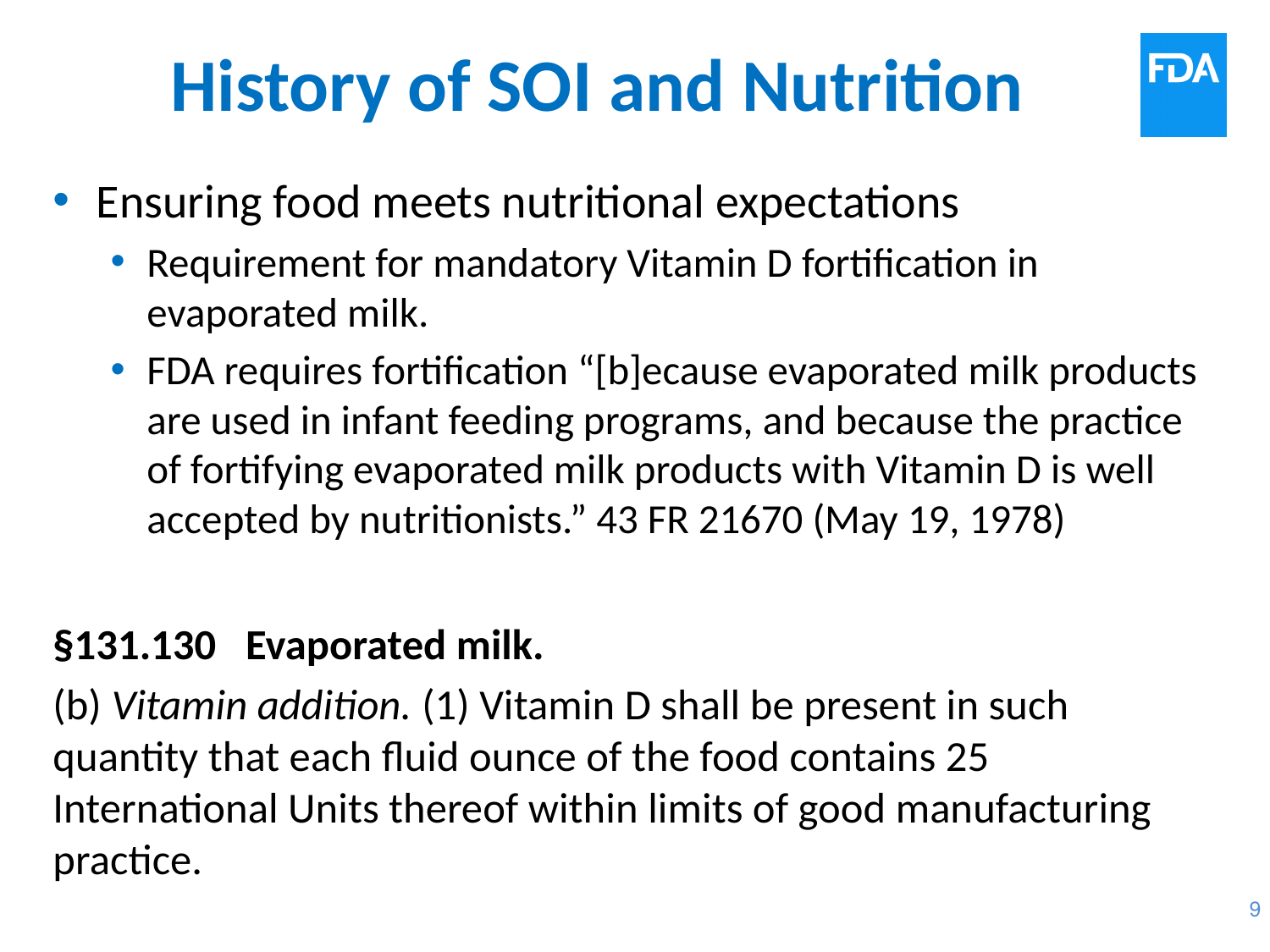

# History of SOI and Nutrition
Ensuring food meets nutritional expectations
Requirement for mandatory Vitamin D fortification in evaporated milk.
FDA requires fortification “[b]ecause evaporated milk products are used in infant feeding programs, and because the practice of fortifying evaporated milk products with Vitamin D is well accepted by nutritionists.” 43 FR 21670 (May 19, 1978)

§131.130   Evaporated milk.
(b) Vitamin addition. (1) Vitamin D shall be present in such quantity that each fluid ounce of the food contains 25 International Units thereof within limits of good manufacturing practice.